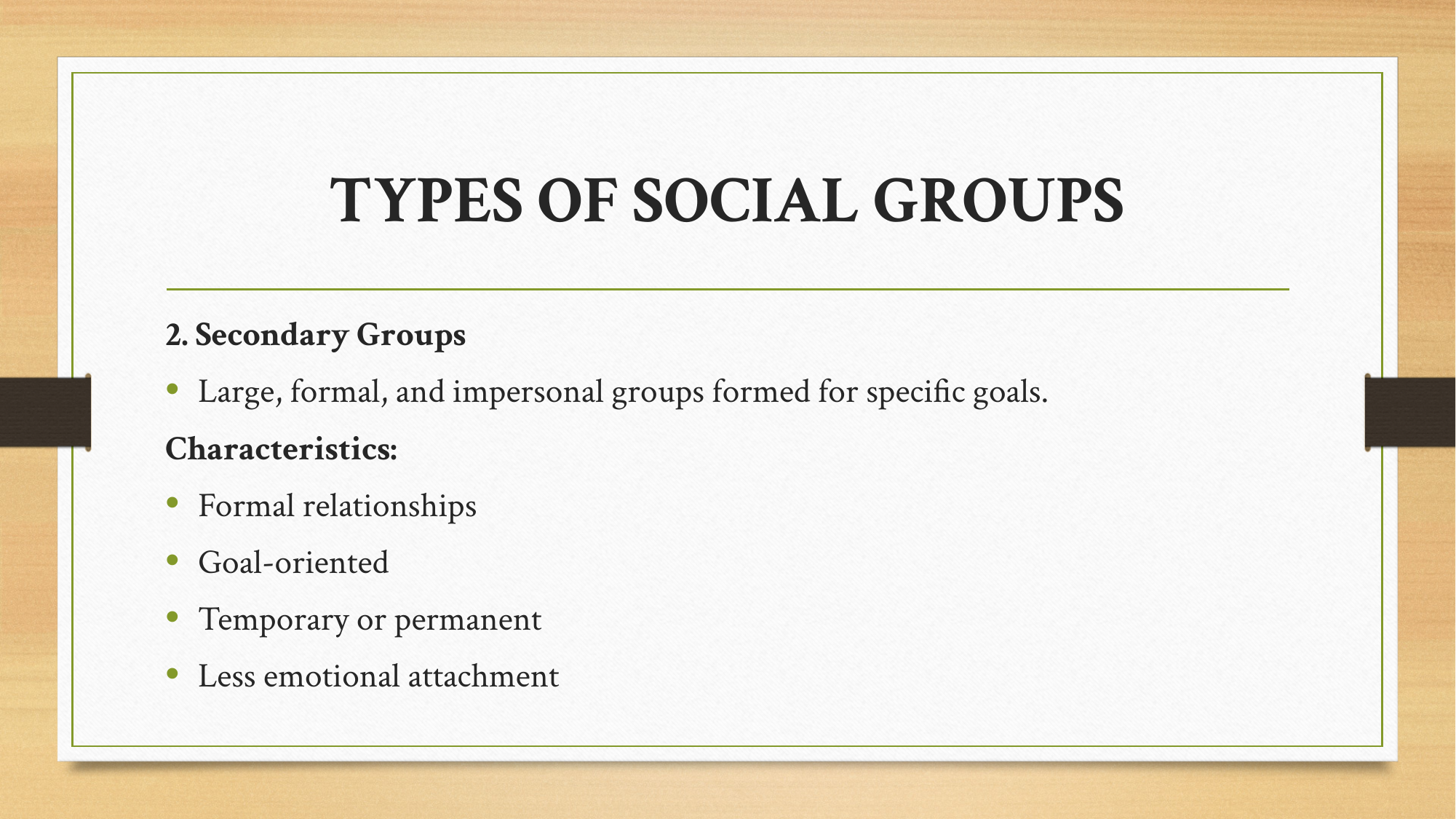

# TYPES OF SOCIAL GROUPS
2. Secondary Groups
Large, formal, and impersonal groups formed for specific goals.
Characteristics:
	Formal relationships
	Goal-oriented
	Temporary or permanent
	Less emotional attachment